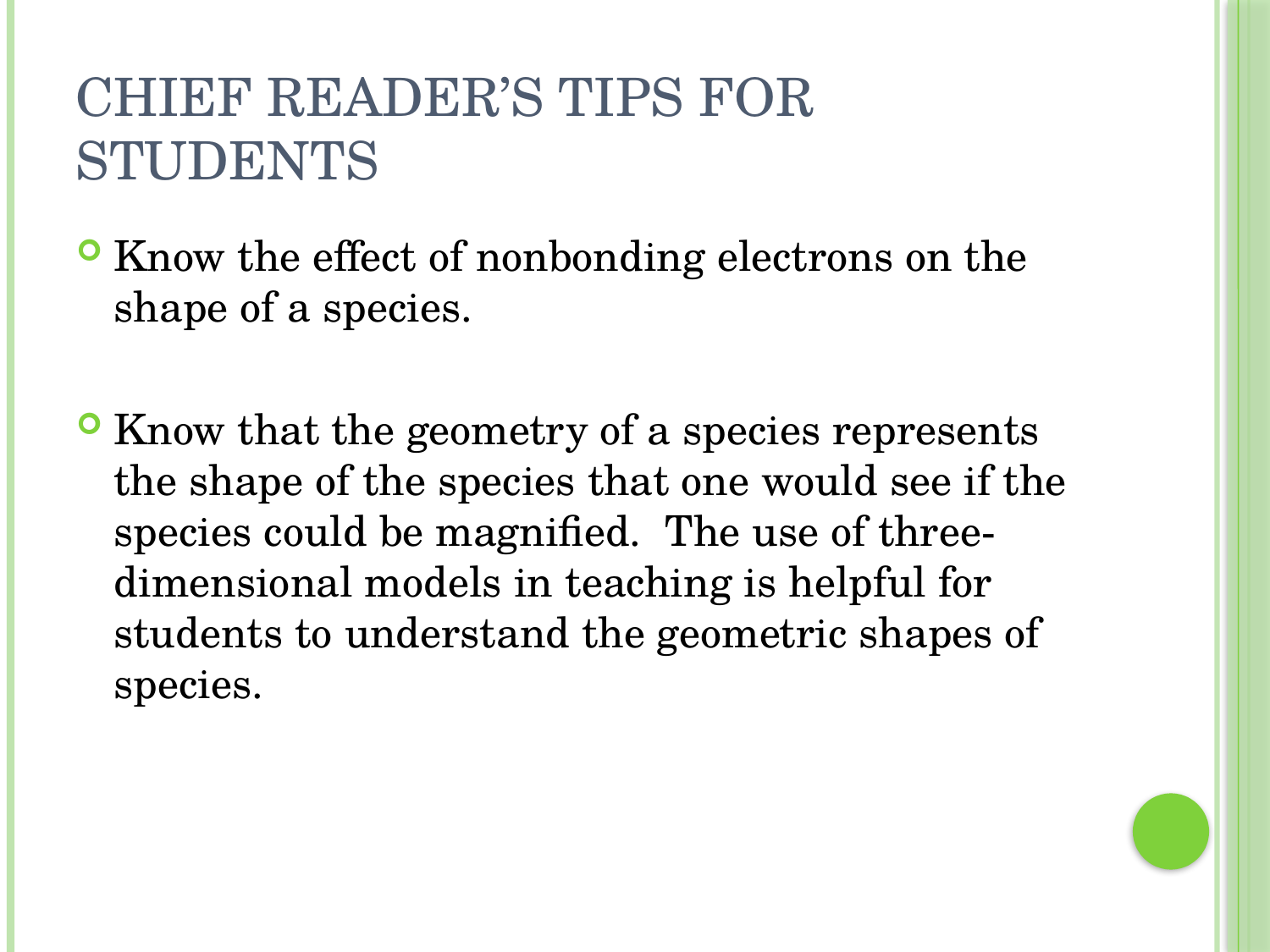

# Chief Reader’s Tips For Students
Know the effect of nonbonding electrons on the shape of a species.

Know that the geometry of a species represents the shape of the species that one would see if the species could be magnified.  The use of three-dimensional models in teaching is helpful for students to understand the geometric shapes of species.